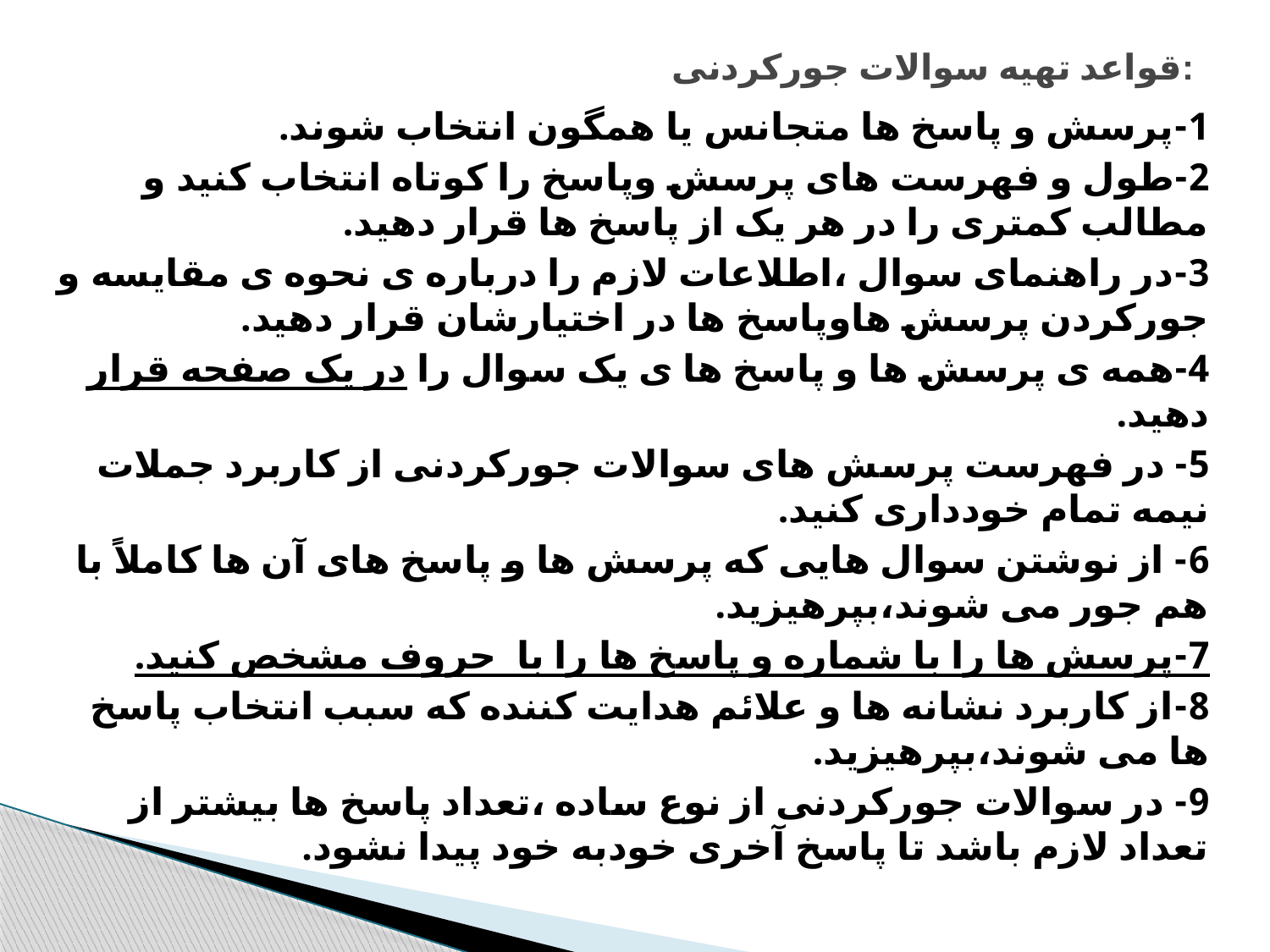

# قواعد تهیه سوالات جورکردنی:
1-پرسش و پاسخ ها متجانس یا همگون انتخاب شوند.
2-طول و فهرست های پرسش وپاسخ را کوتاه انتخاب کنید و مطالب کمتری را در هر یک از پاسخ ها قرار دهید.
3-در راهنمای سوال ،اطلاعات لازم را درباره ی نحوه ی مقایسه و جورکردن پرسش هاوپاسخ ها در اختیارشان قرار دهید.
4-همه ی پرسش ها و پاسخ ها ی یک سوال را در یک صفحه قرار دهید.
5- در فهرست پرسش های سوالات جورکردنی از کاربرد جملات نیمه تمام خودداری کنید.
6- از نوشتن سوال هایی که پرسش ها و پاسخ های آن ها کاملاً با هم جور می شوند،بپرهیزید.
7-پرسش ها را با شماره و پاسخ ها را با  حروف مشخص کنید.
8-از کاربرد نشانه ها و علائم هدایت کننده که سبب انتخاب پاسخ ها می شوند،بپرهیزید.
9- در سوالات جورکردنی از نوع ساده ،تعداد پاسخ ها بیشتر از تعداد لازم باشد تا پاسخ آخری خودبه خود پیدا نشود.